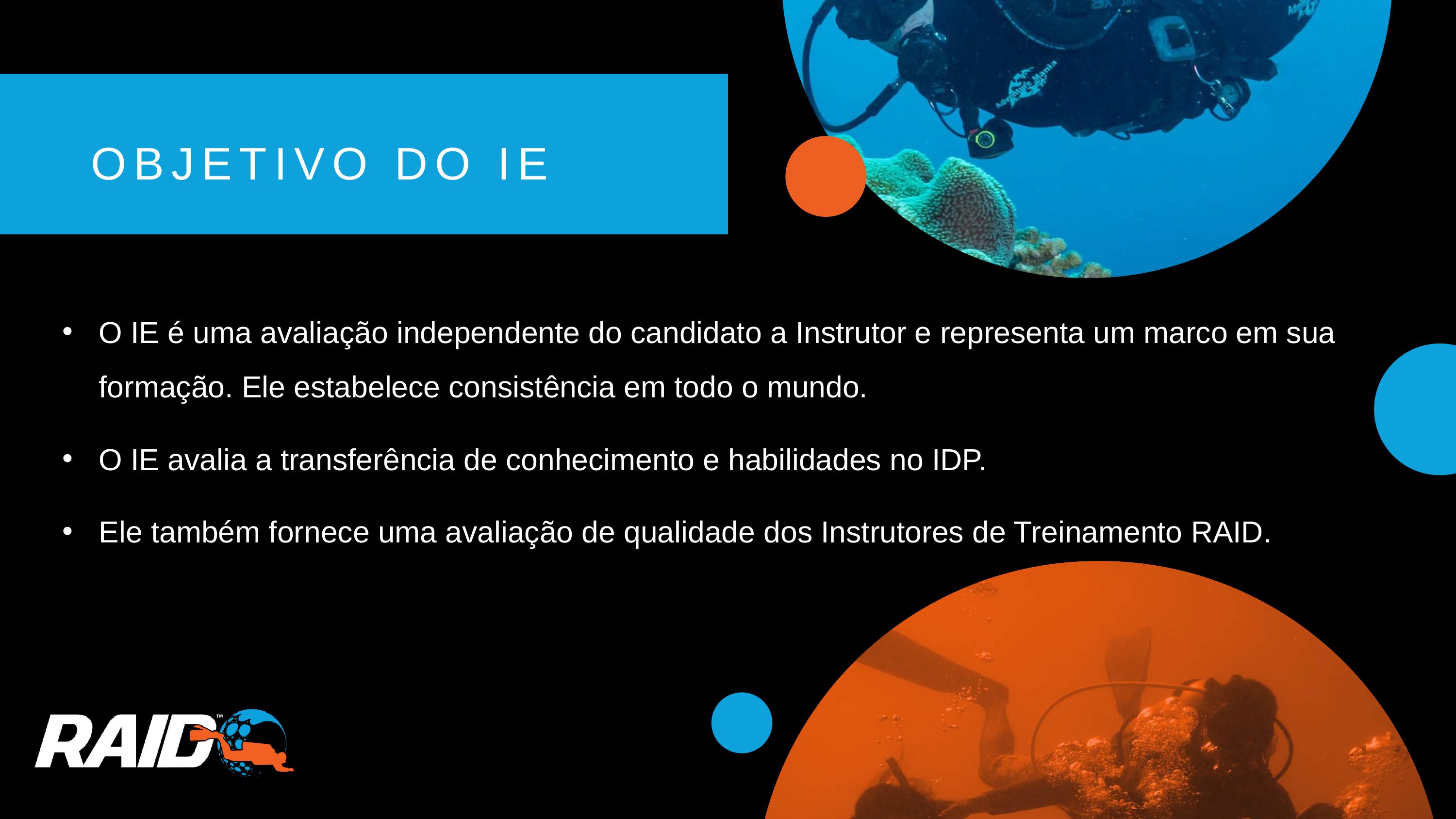

OBJETIVO DO IE

O IE é uma avaliação independente do candidato a Instrutor e representa um marco em sua formação. Ele estabelece consistência em todo o mundo.

O IE avalia a transferência de conhecimento e habilidades no IDP.

Ele também fornece uma avaliação de qualidade dos Instrutores de Treinamento RAID.